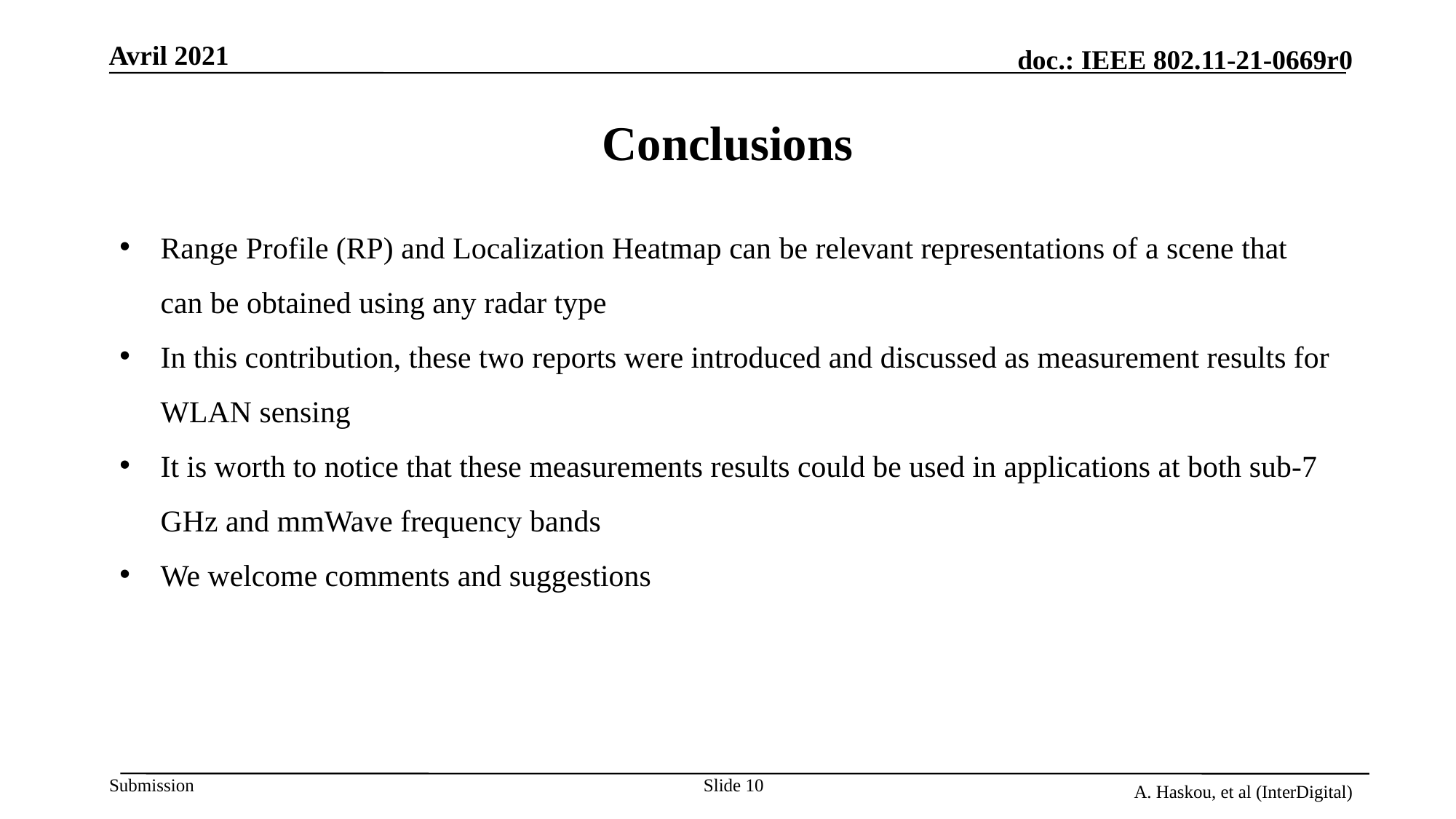

Conclusions
Range Profile (RP) and Localization Heatmap can be relevant representations of a scene that can be obtained using any radar type
In this contribution, these two reports were introduced and discussed as measurement results for WLAN sensing
It is worth to notice that these measurements results could be used in applications at both sub-7 GHz and mmWave frequency bands
We welcome comments and suggestions

Slide 10